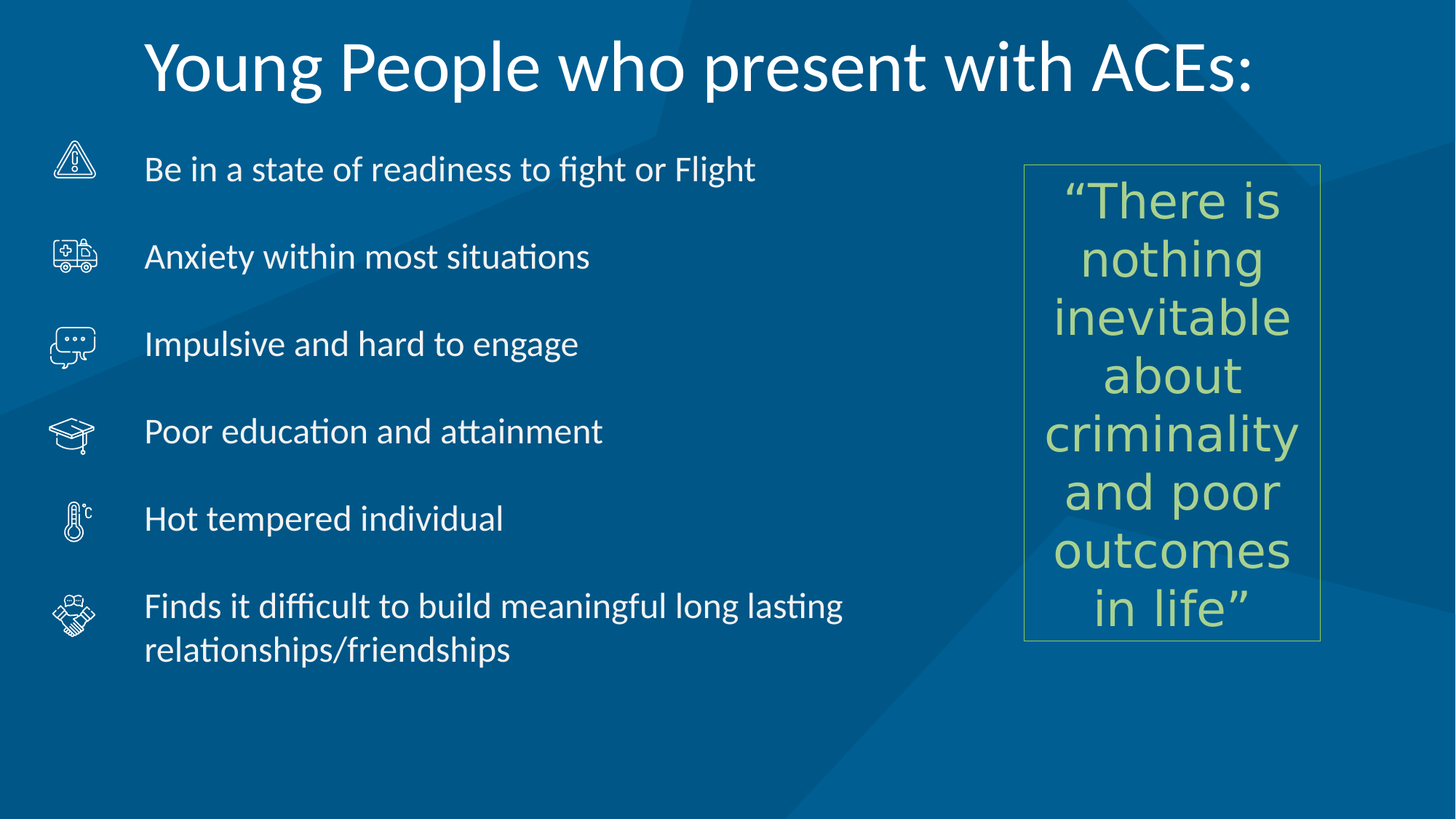

Young People who present with ACEs:
Be in a state of readiness to fight or Flight

Anxiety within most situations

Impulsive and hard to engage

Poor education and attainment

Hot tempered individual

Finds it difficult to build meaningful long lasting relationships/friendships

“There is nothing inevitable about criminality and poor outcomes in life”